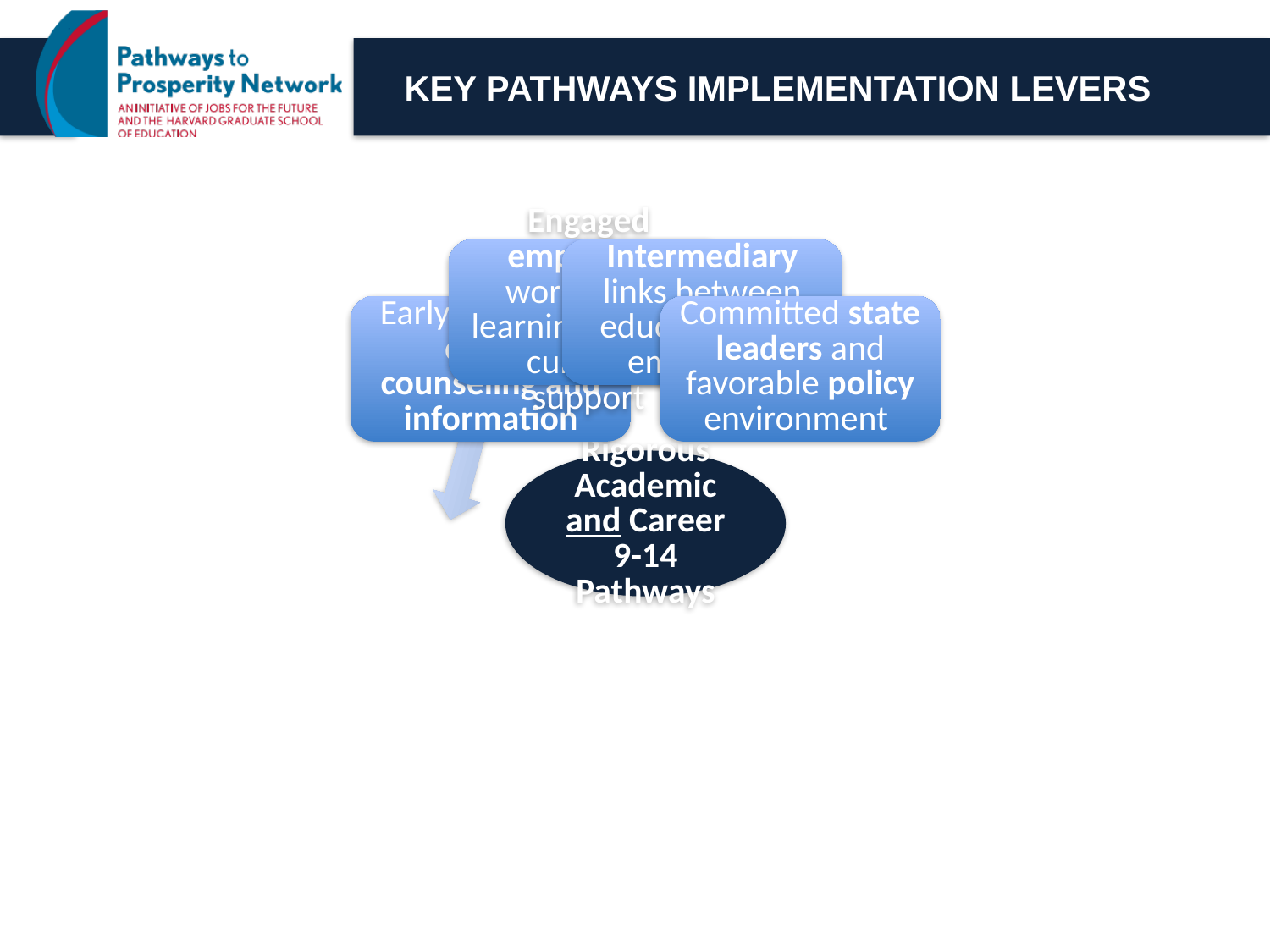

# KEY PATHWAYS IMPLEMENTATION LEVERS
Rigorous Academic and Career 9-14 Pathways